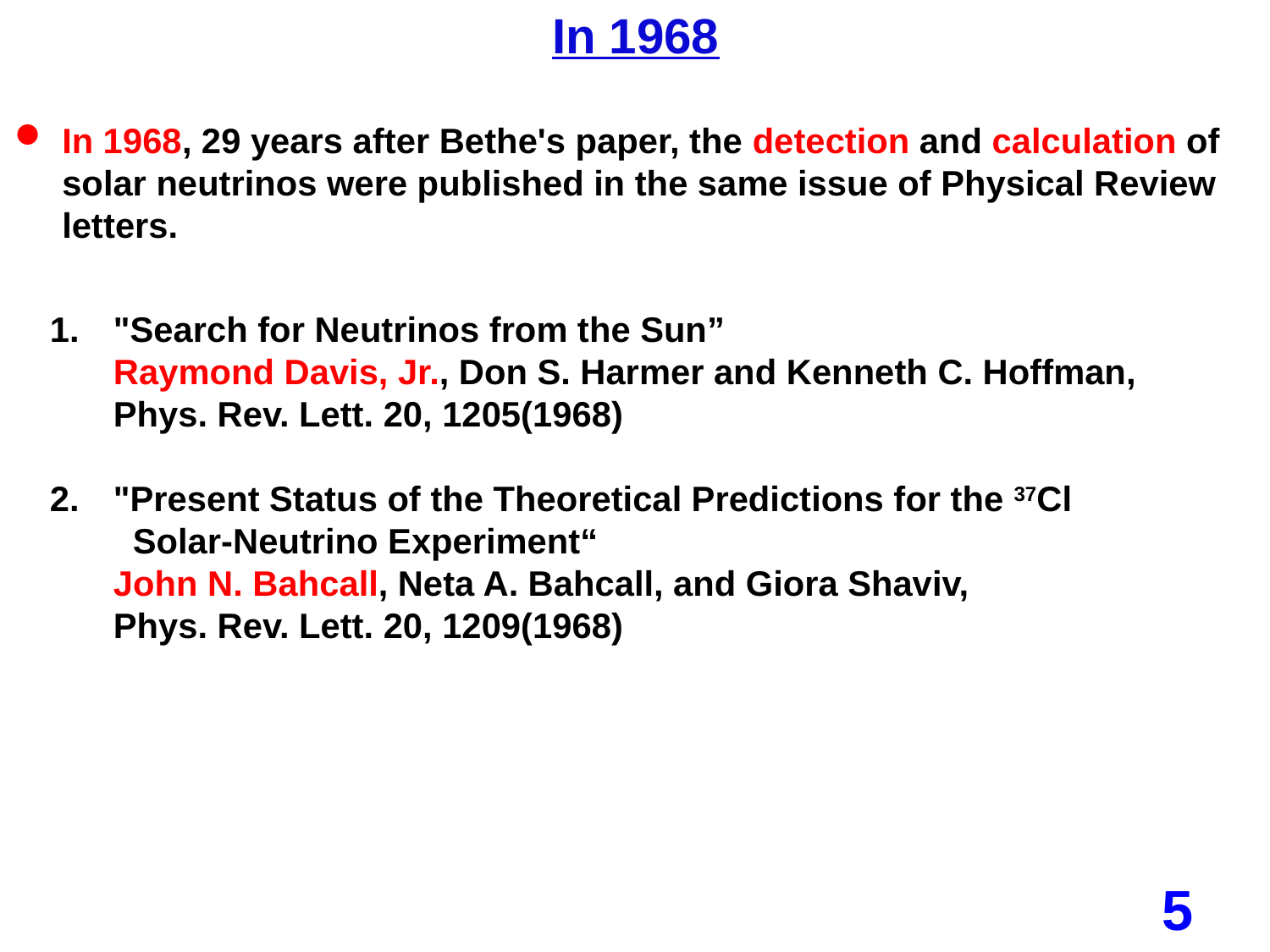

# In 1968
In 1968, 29 years after Bethe's paper, the detection and calculation of solar neutrinos were published in the same issue of Physical Review letters.
"Search for Neutrinos from the Sun”
Raymond Davis, Jr., Don S. Harmer and Kenneth C. Hoffman, Phys. Rev. Lett. 20, 1205(1968)

"Present Status of the Theoretical Predictions for the 37Cl
  Solar-Neutrino Experiment“
John N. Bahcall, Neta A. Bahcall, and Giora Shaviv,
Phys. Rev. Lett. 20, 1209(1968)
5